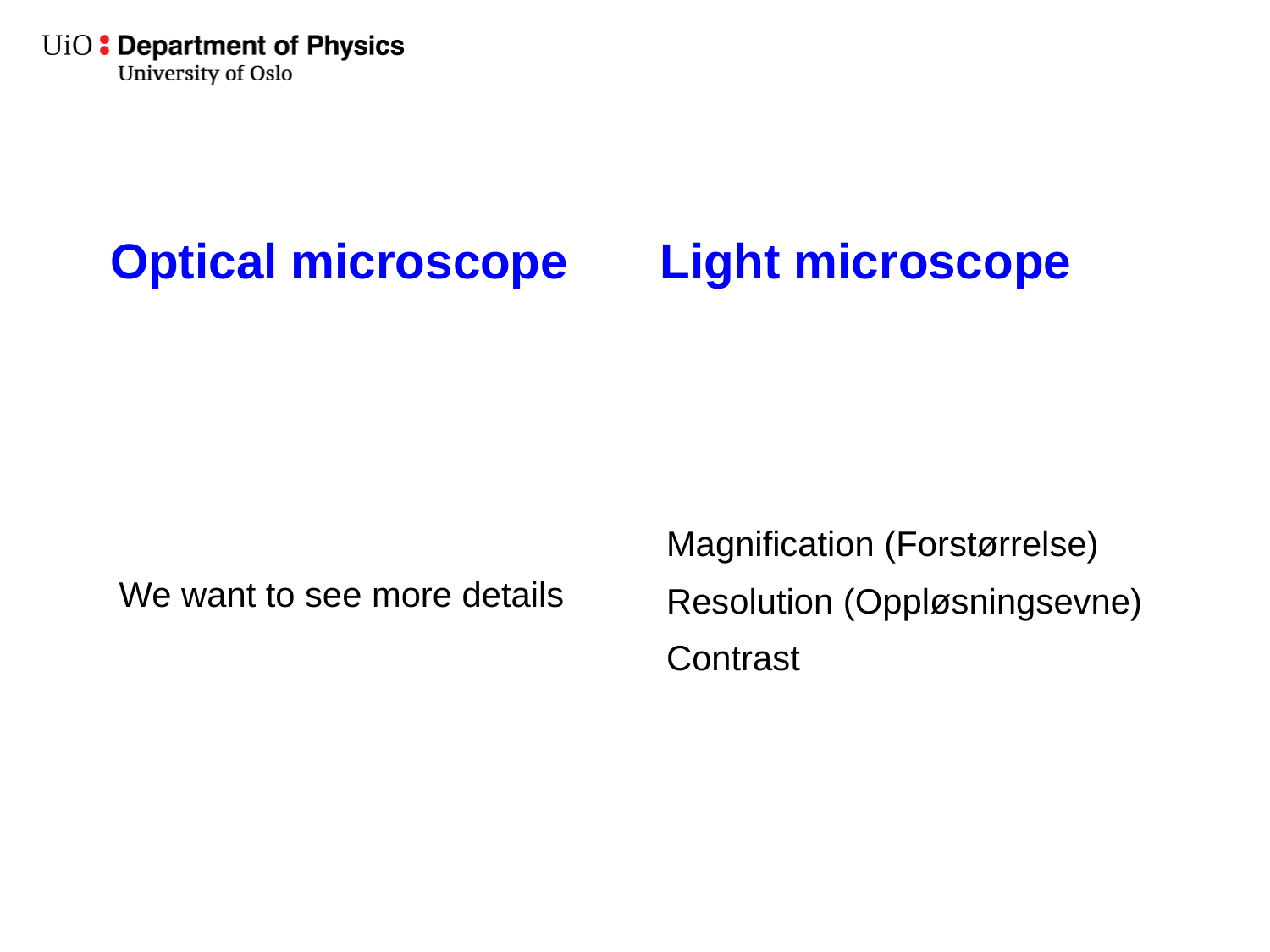

Optical microscope
Light microscope
Magnification (Forstørrelse)
Resolution (Oppløsningsevne)
Contrast
We want to see more details